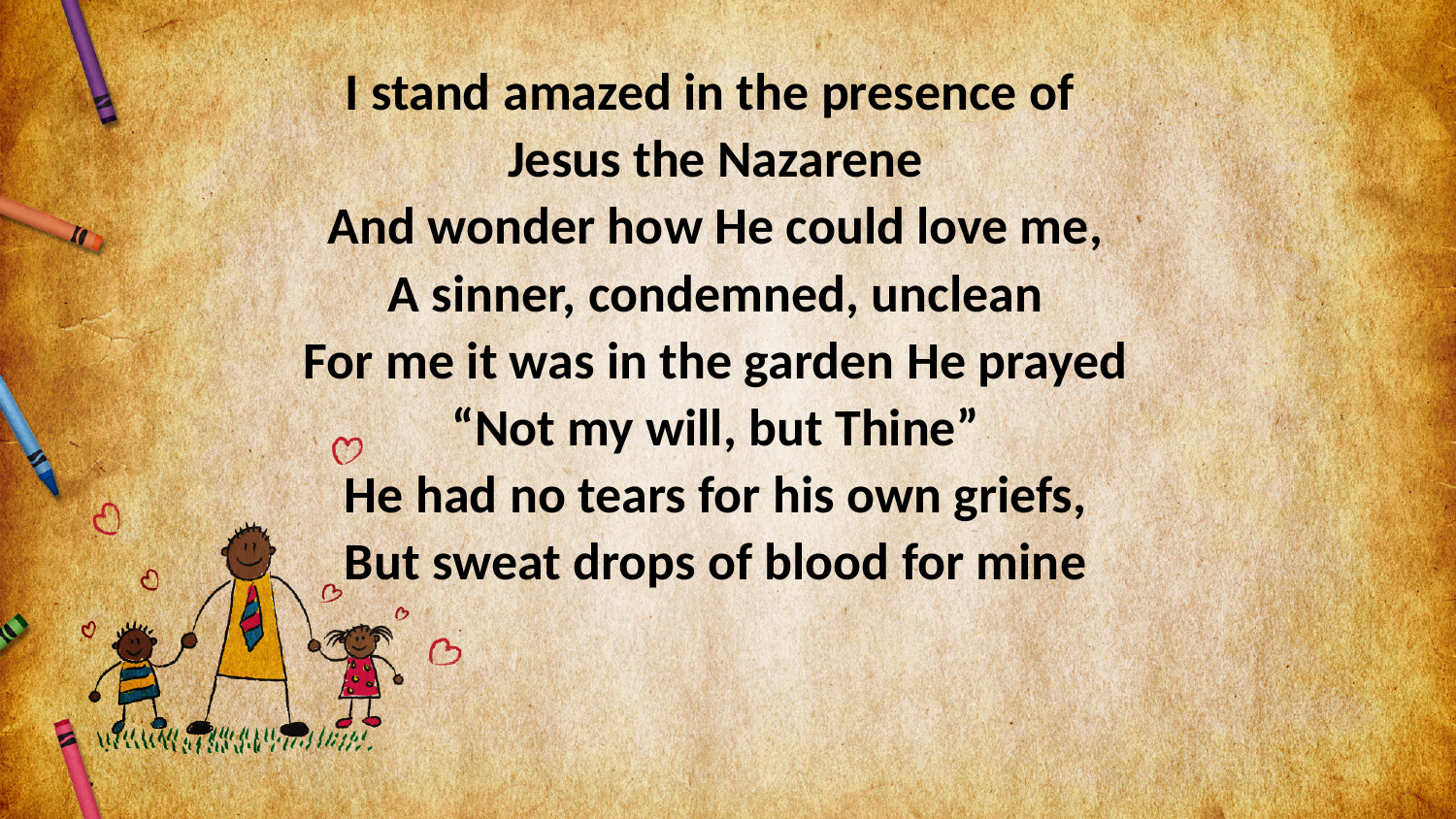

I stand amazed in the presence of
Jesus the Nazarene
And wonder how He could love me,
A sinner, condemned, unclean
For me it was in the garden He prayed
“Not my will, but Thine”
He had no tears for his own griefs,
But sweat drops of blood for mine